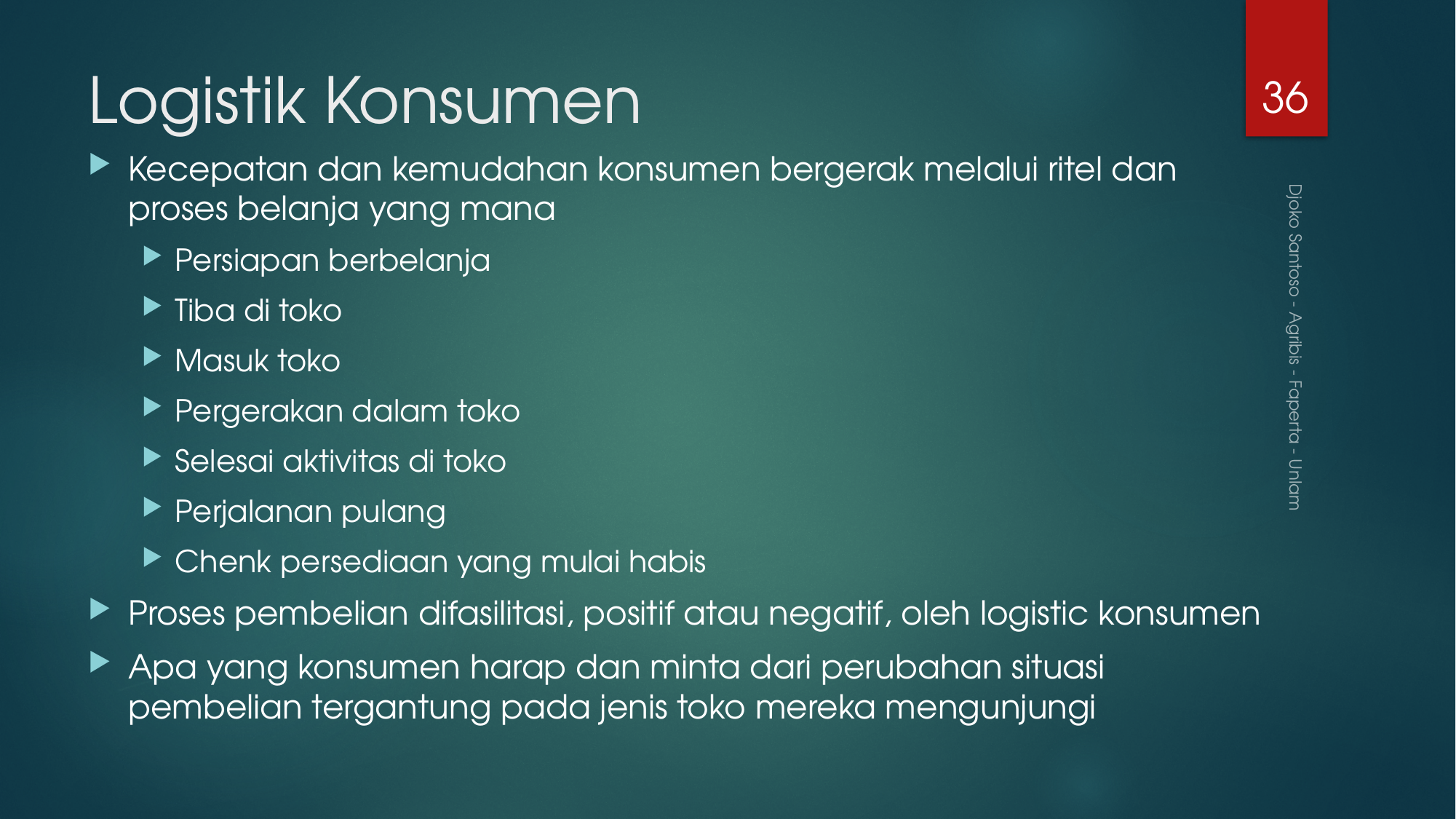

36
# Logistik Konsumen
Kecepatan dan kemudahan konsumen bergerak melalui ritel dan proses belanja yang mana
Persiapan berbelanja
Tiba di toko
Masuk toko
Pergerakan dalam toko
Selesai aktivitas di toko
Perjalanan pulang
Chenk persediaan yang mulai habis
Proses pembelian difasilitasi, positif atau negatif, oleh logistic konsumen
Apa yang konsumen harap dan minta dari perubahan situasi pembelian tergantung pada jenis toko mereka mengunjungi
Djoko Santoso - Agribis - Faperta - Unlam